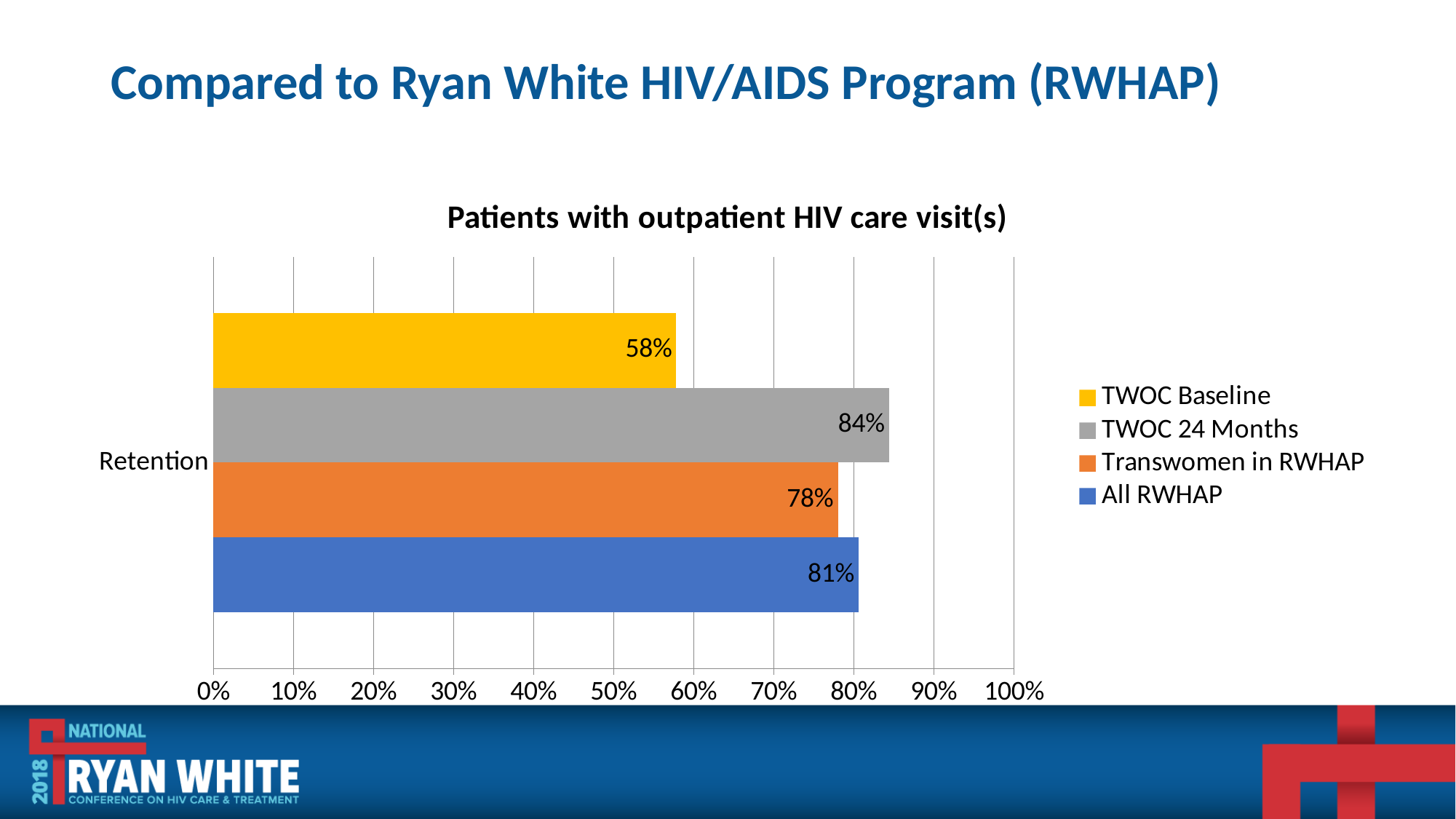

# Compared to Ryan White HIV/AIDS Program (RWHAP)

### Chart: Patients with outpatient HIV care visit(s)

| Category | All RWHAP | Transwomen in RWHAP | TWOC 24 Months | TWOC Baseline |
|---|---|---|---|---|
| Retention | 0.806 | 0.78 | 0.8439 | 0.5781 |